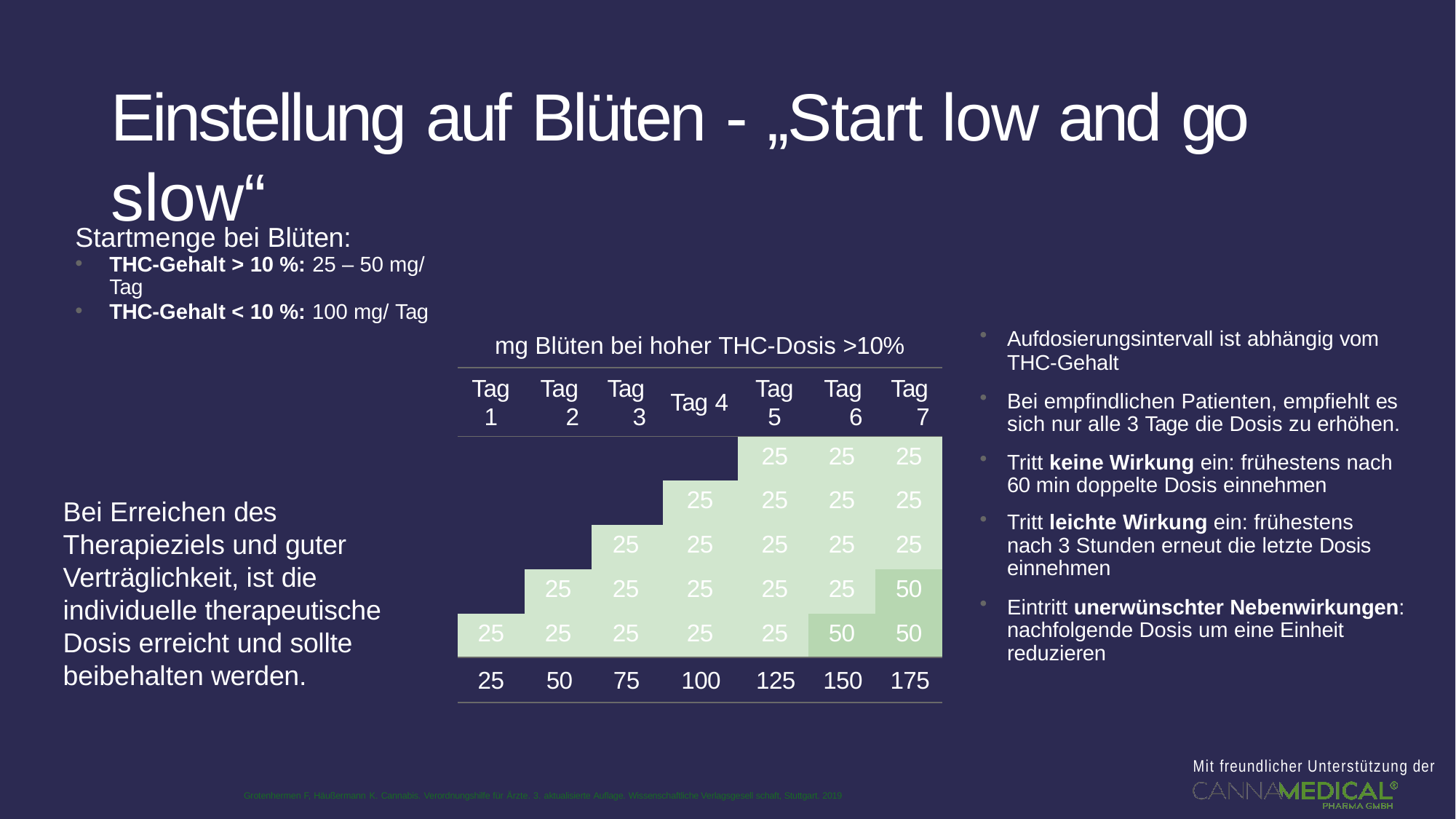

# Einstellung auf Blüten - „Start low and go slow“
Startmenge bei Blüten:
THC-Gehalt > 10 %: 25 – 50 mg/ Tag
THC-Gehalt < 10 %: 100 mg/ Tag
Aufdosierungsintervall ist abhängig vom
THC-Gehalt
Bei empfindlichen Patienten, empfiehlt es sich nur alle 3 Tage die Dosis zu erhöhen.
Tritt keine Wirkung ein: frühestens nach 60 min doppelte Dosis einnehmen
Tritt leichte Wirkung ein: frühestens nach 3 Stunden erneut die letzte Dosis einnehmen
Eintritt unerwünschter Nebenwirkungen: nachfolgende Dosis um eine Einheit reduzieren
mg Blüten bei hoher THC-Dosis >10%

Tag	Tag	Tag
1	2	3
Tag	Tag	Tag
5	6	7
Tag 4
|  |  |  |  | 25 | 25 | 25 |
| --- | --- | --- | --- | --- | --- | --- |
|  |  |  | 25 | 25 | 25 | 25 |
|  |  | 25 | 25 | 25 | 25 | 25 |
|  | 25 | 25 | 25 | 25 | 25 | 50 |
| 25 | 25 | 25 | 25 | 25 | 50 | 50 |
Bei Erreichen des Therapieziels und guter Verträglichkeit, ist die individuelle therapeutische Dosis erreicht und sollte beibehalten werden.
25	50	75	100	125	150	175

Mit freundlicher Unterstützung der
Grotenhermen F, Häußermann K. Cannabis. Verordnungshilfe für Ärzte. 3. aktualisierte Auflage. Wissenschaftliche Verlagsgesell schaft, Stuttgart. 2019